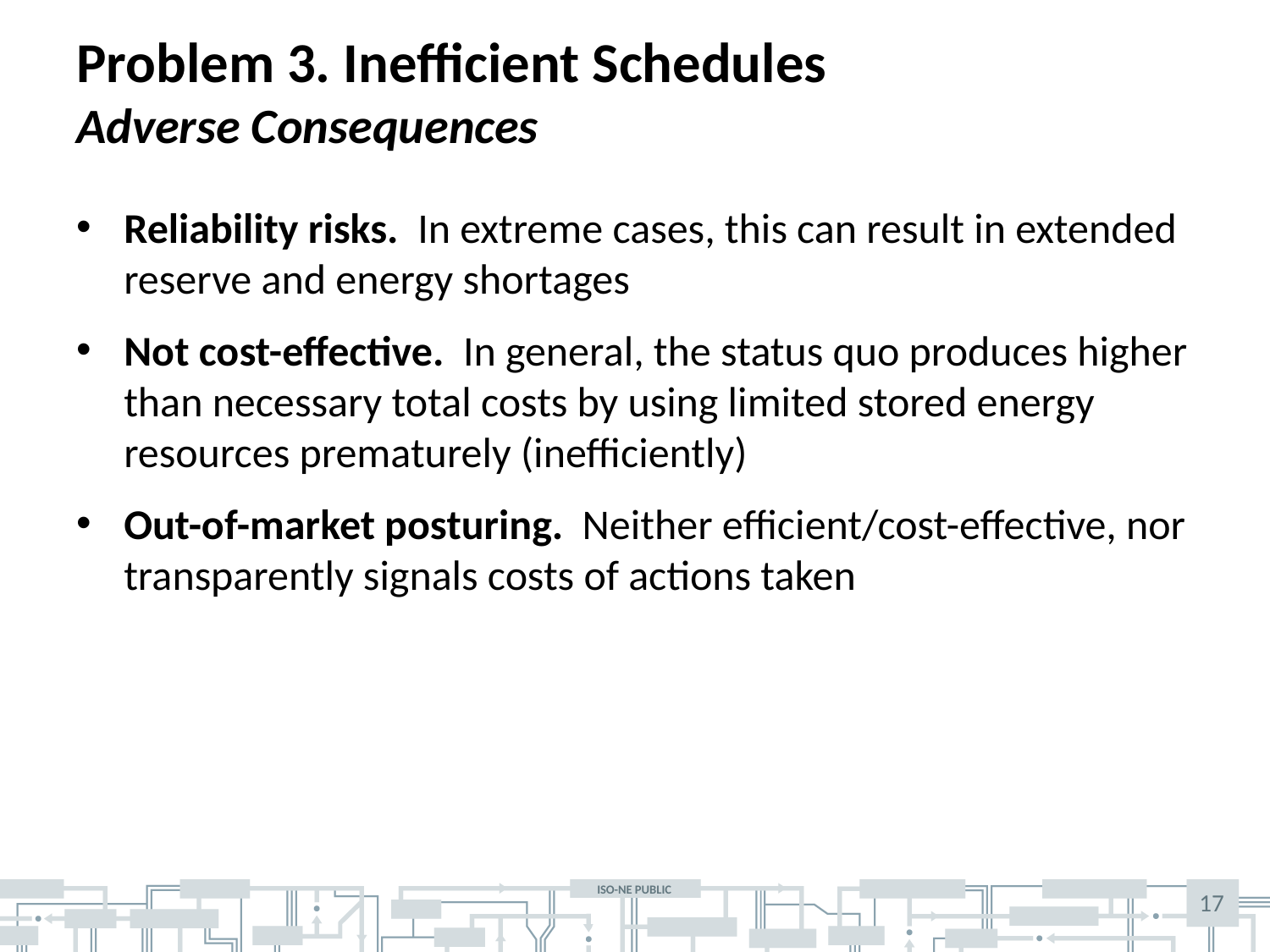

# Problem 3. Inefficient Schedules Adverse Consequences
Reliability risks.  In extreme cases, this can result in extended reserve and energy shortages
Not cost-effective.  In general, the status quo produces higher than necessary total costs by using limited stored energy resources prematurely (inefficiently)
Out-of-market posturing.  Neither efficient/cost-effective, nor transparently signals costs of actions taken

17